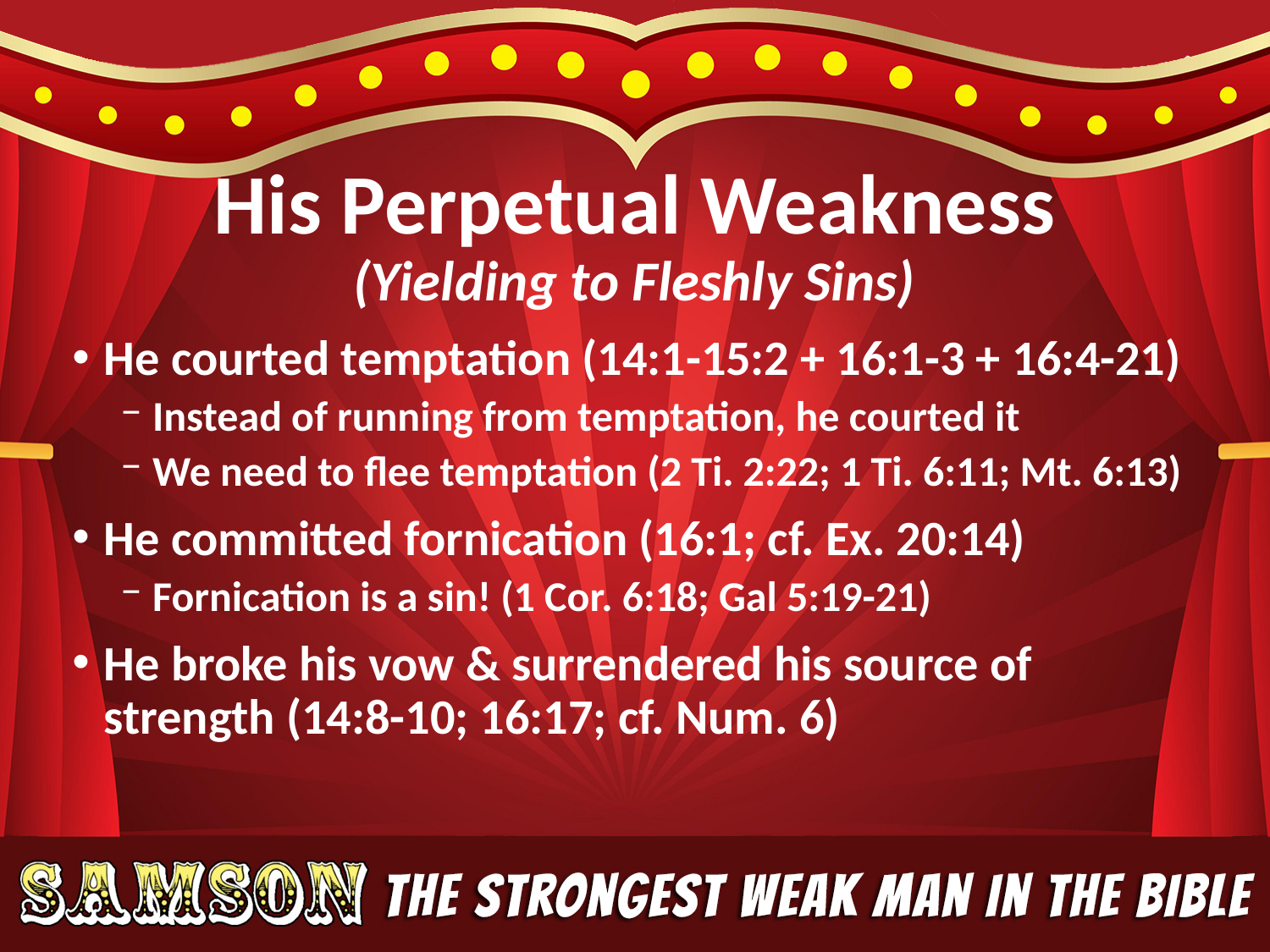

# His Perpetual Weakness
(Yielding to Fleshly Sins)
He courted temptation (14:1-15:2 + 16:1-3 + 16:4-21)
Instead of running from temptation, he courted it
We need to flee temptation (2 Ti. 2:22; 1 Ti. 6:11; Mt. 6:13)
He committed fornication (16:1; cf. Ex. 20:14)
Fornication is a sin! (1 Cor. 6:18; Gal 5:19-21)
He broke his vow & surrendered his source of strength (14:8-10; 16:17; cf. Num. 6)